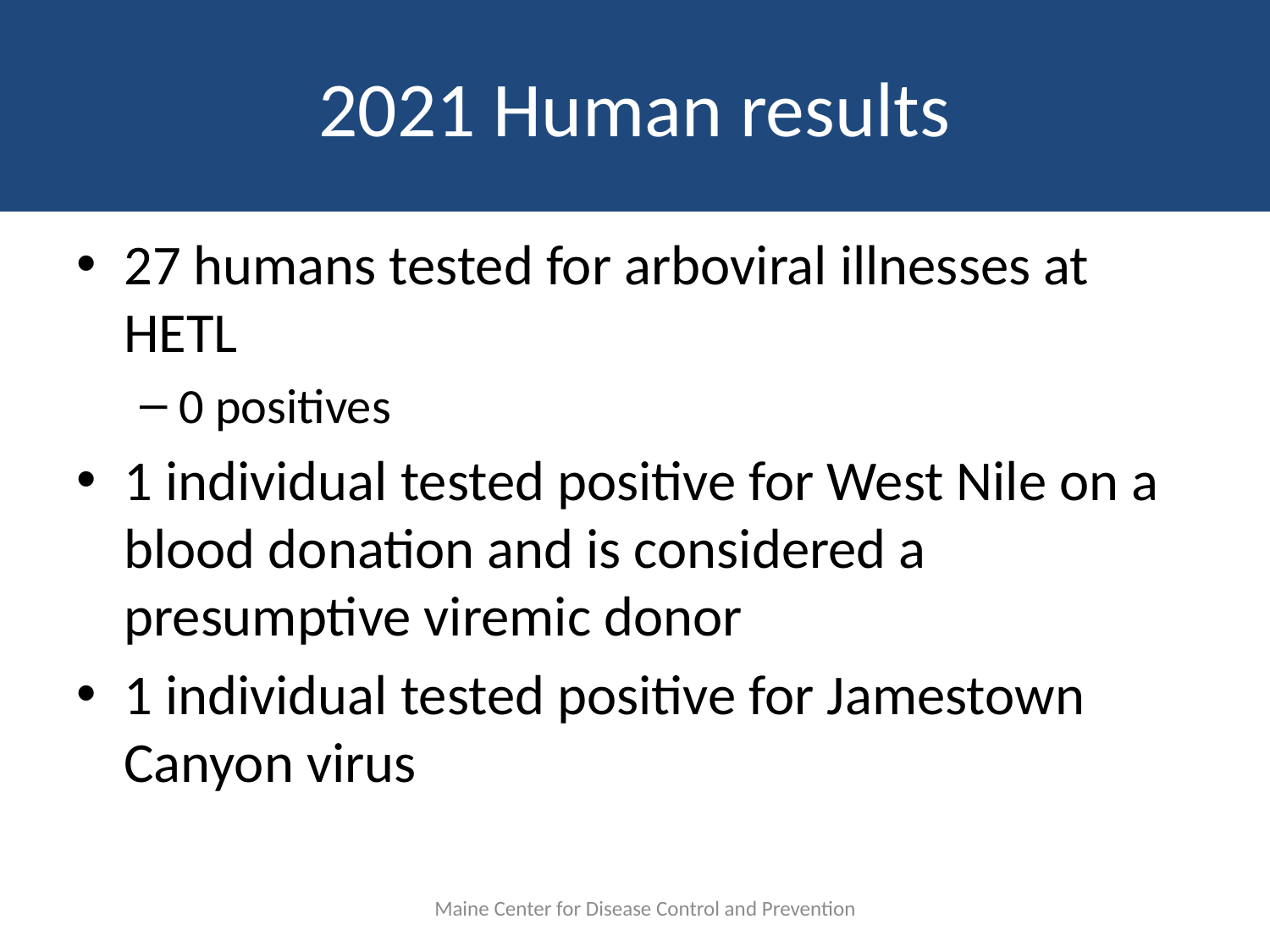

# 2021 Human results
27 humans tested for arboviral illnesses at HETL
0 positives
1 individual tested positive for West Nile on a blood donation and is considered a presumptive viremic donor
1 individual tested positive for Jamestown Canyon virus
Maine Center for Disease Control and Prevention